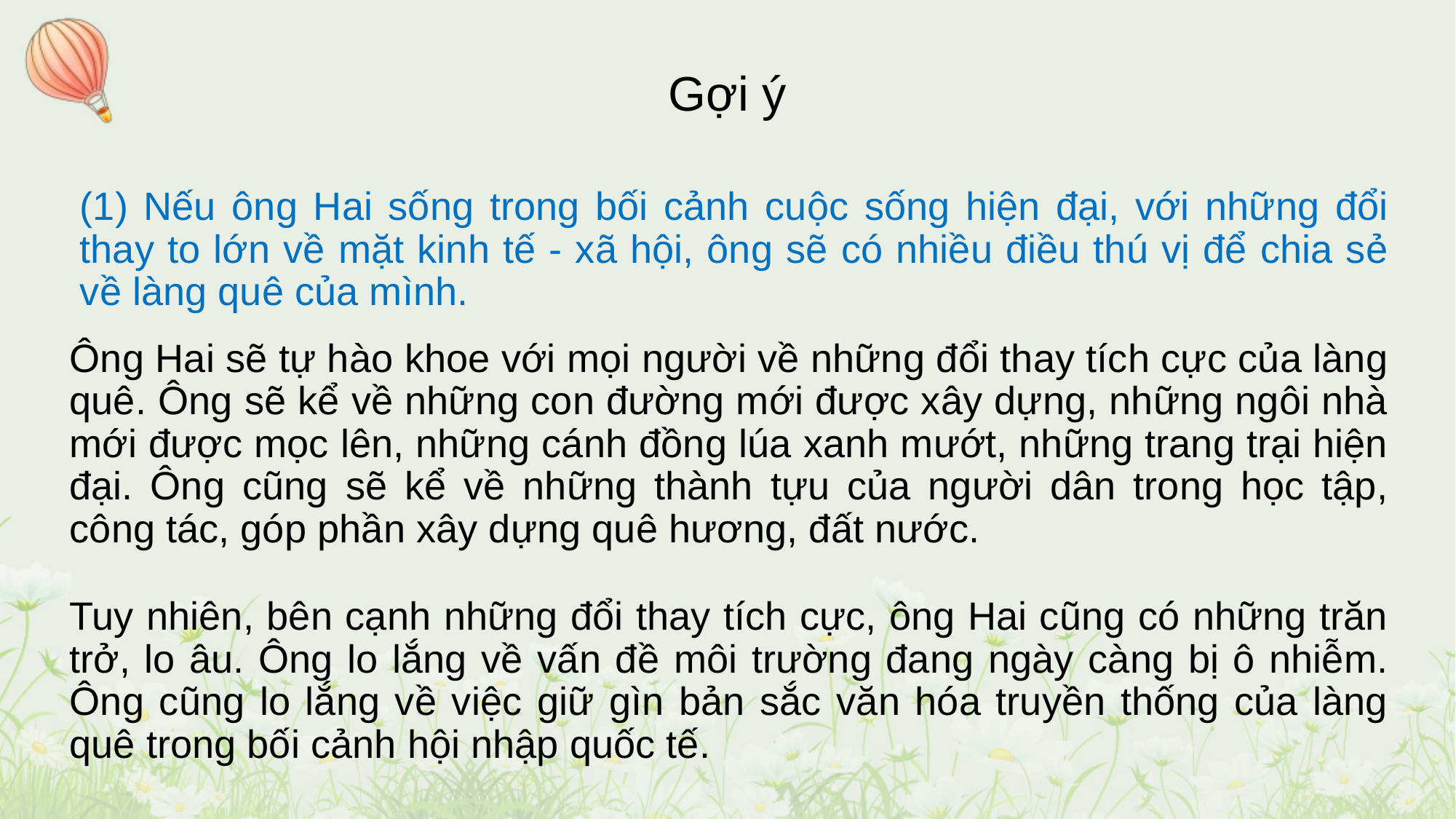

Gợi ý
(1) Nếu ông Hai sống trong bối cảnh cuộc sống hiện đại, với những đổi thay to lớn về mặt kinh tế - xã hội, ông sẽ có nhiều điều thú vị để chia sẻ về làng quê của mình.
Ông Hai sẽ tự hào khoe với mọi người về những đổi thay tích cực của làng quê. Ông sẽ kể về những con đường mới được xây dựng, những ngôi nhà mới được mọc lên, những cánh đồng lúa xanh mướt, những trang trại hiện đại. Ông cũng sẽ kể về những thành tựu của người dân trong học tập, công tác, góp phần xây dựng quê hương, đất nước.
Tuy nhiên, bên cạnh những đổi thay tích cực, ông Hai cũng có những trăn trở, lo âu. Ông lo lắng về vấn đề môi trường đang ngày càng bị ô nhiễm. Ông cũng lo lắng về việc giữ gìn bản sắc văn hóa truyền thống của làng quê trong bối cảnh hội nhập quốc tế.